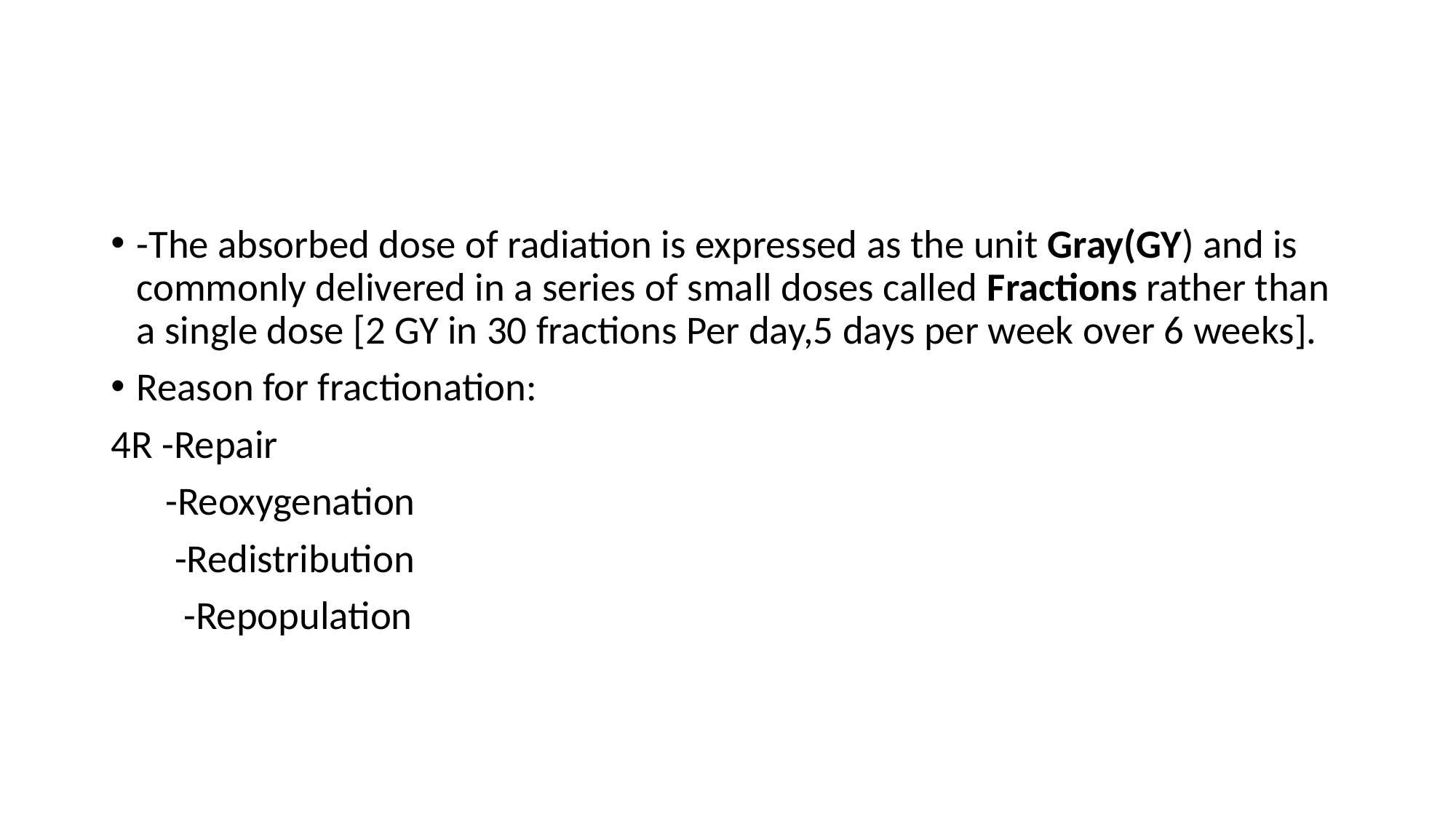

#
-The absorbed dose of radiation is expressed as the unit Gray(GY) and is commonly delivered in a series of small doses called Fractions rather than a single dose [2 GY in 30 fractions Per day,5 days per week over 6 weeks].
Reason for fractionation:
4R -Repair
      -Reoxygenation
       -Redistribution
        -Repopulation